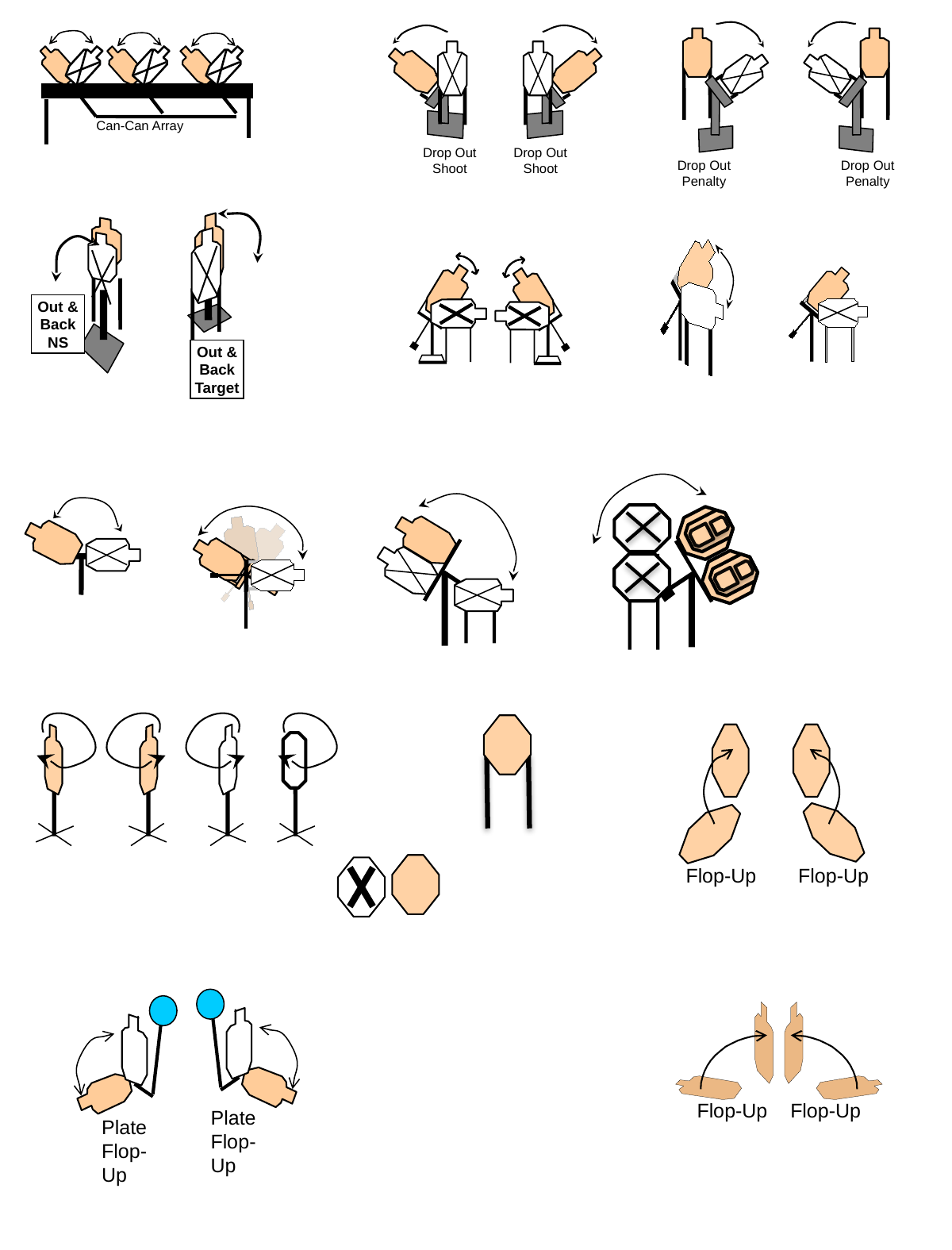

Drop Out Penalty

Drop Out Penalty

Drop Out Shoot

Drop Out Shoot

Can-Can Array

Out & Back Target

Out & Back NS

Flop-Up

Flop-Up

Plate Flop-Up

Plate Flop-Up

Flop-Up

Flop-Up